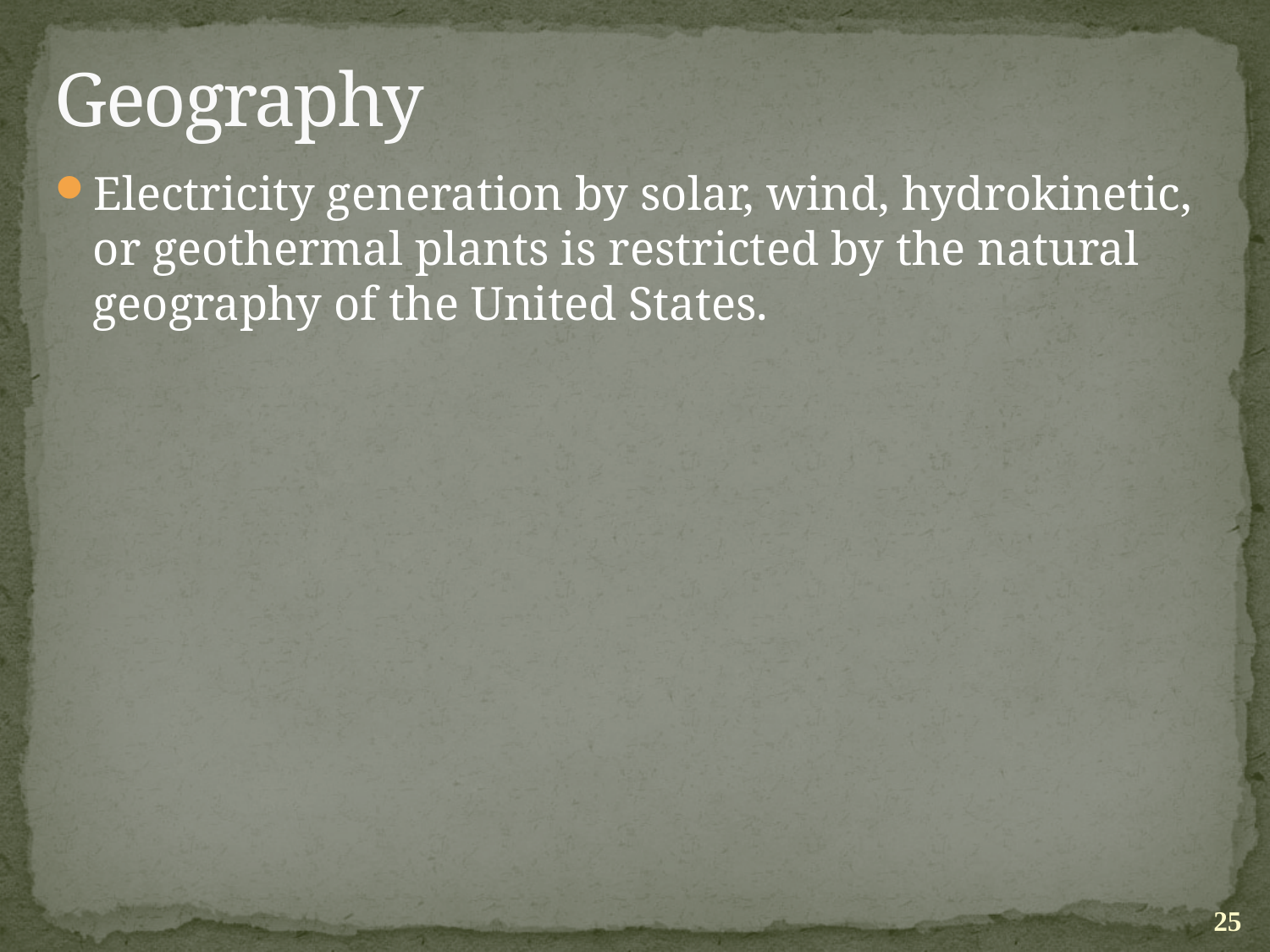

# Geography
Electricity generation by solar, wind, hydrokinetic, or geothermal plants is restricted by the natural geography of the United States.
25